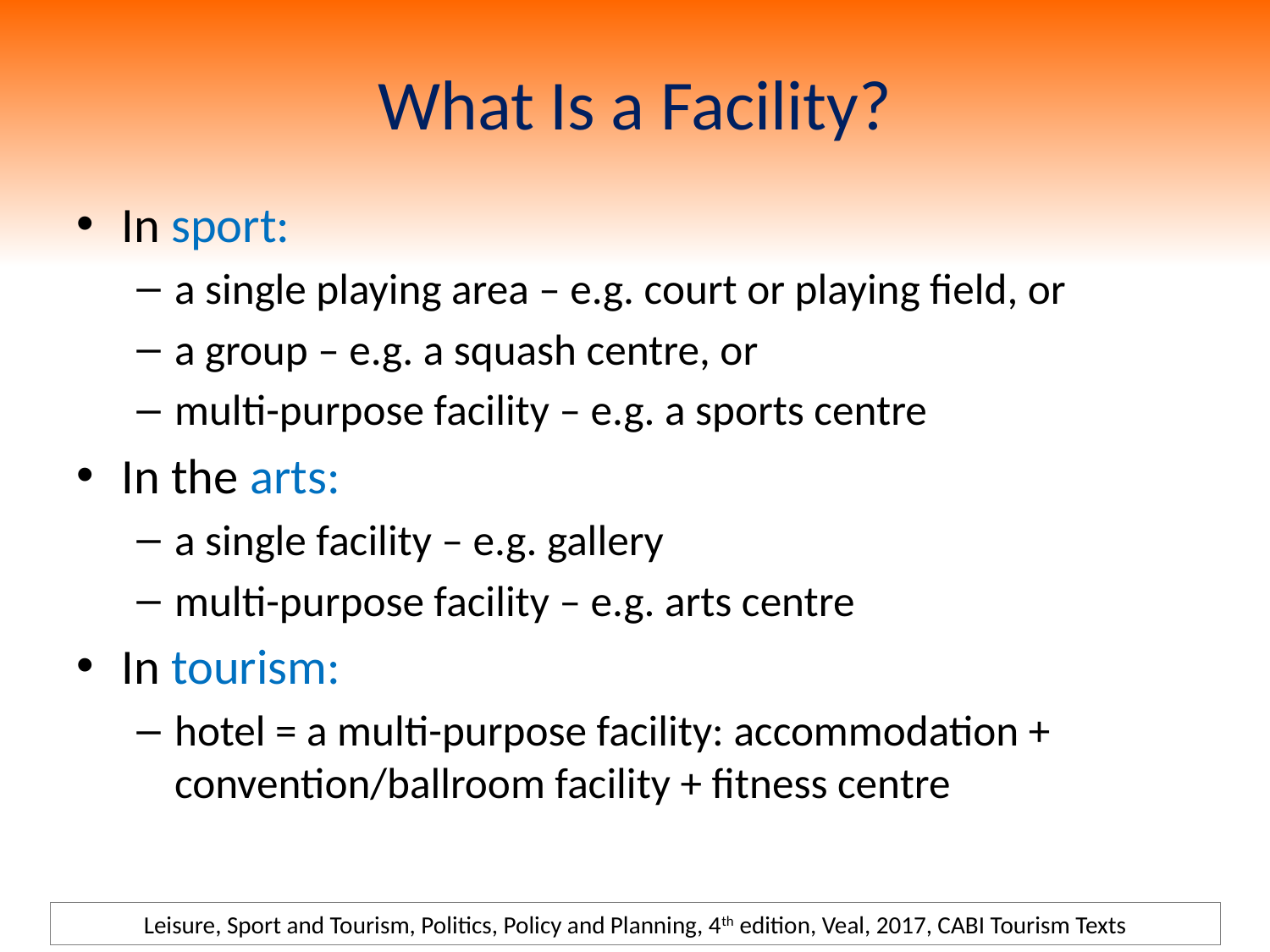

# What Is a Facility?
In sport:
a single playing area – e.g. court or playing field, or
a group – e.g. a squash centre, or
multi-purpose facility – e.g. a sports centre
In the arts:
a single facility – e.g. gallery
multi-purpose facility – e.g. arts centre
In tourism:
hotel = a multi-purpose facility: accommodation + convention/ballroom facility + fitness centre
Leisure, Sport and Tourism, Politics, Policy and Planning, 4th edition, Veal, 2017, CABI Tourism Texts